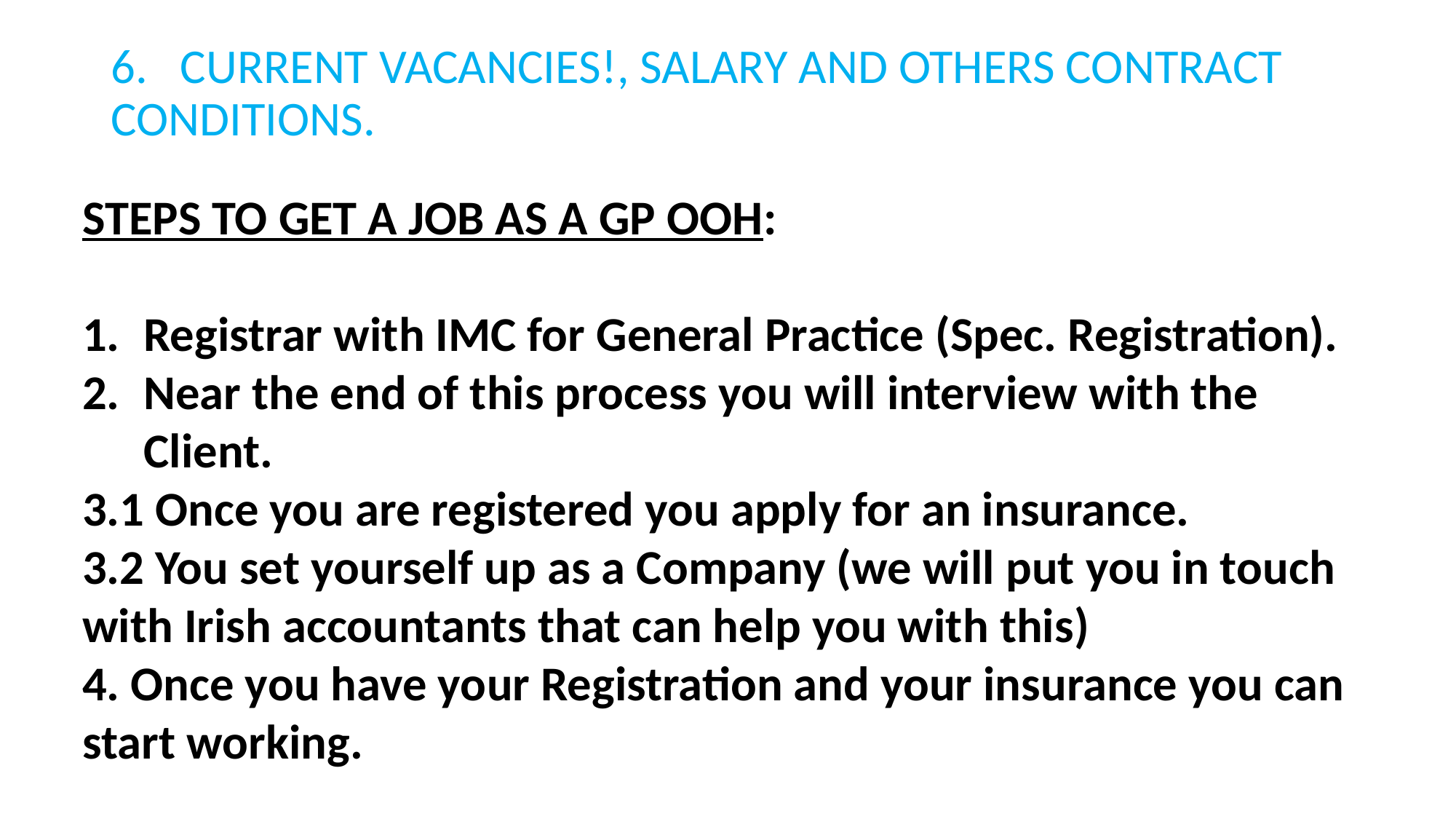

# 6.   CURRENT VACANCIES!, SALARY AND OTHERS CONTRACT CONDITIONS.
STEPS TO GET A JOB AS A GP OOH:

Registrar with IMC for General Practice (Spec. Registration).
Near the end of this process you will interview with the Client.
3.1 Once you are registered you apply for an insurance.
3.2 You set yourself up as a Company (we will put you in touch with Irish accountants that can help you with this)
4. Once you have your Registration and your insurance you can start working.